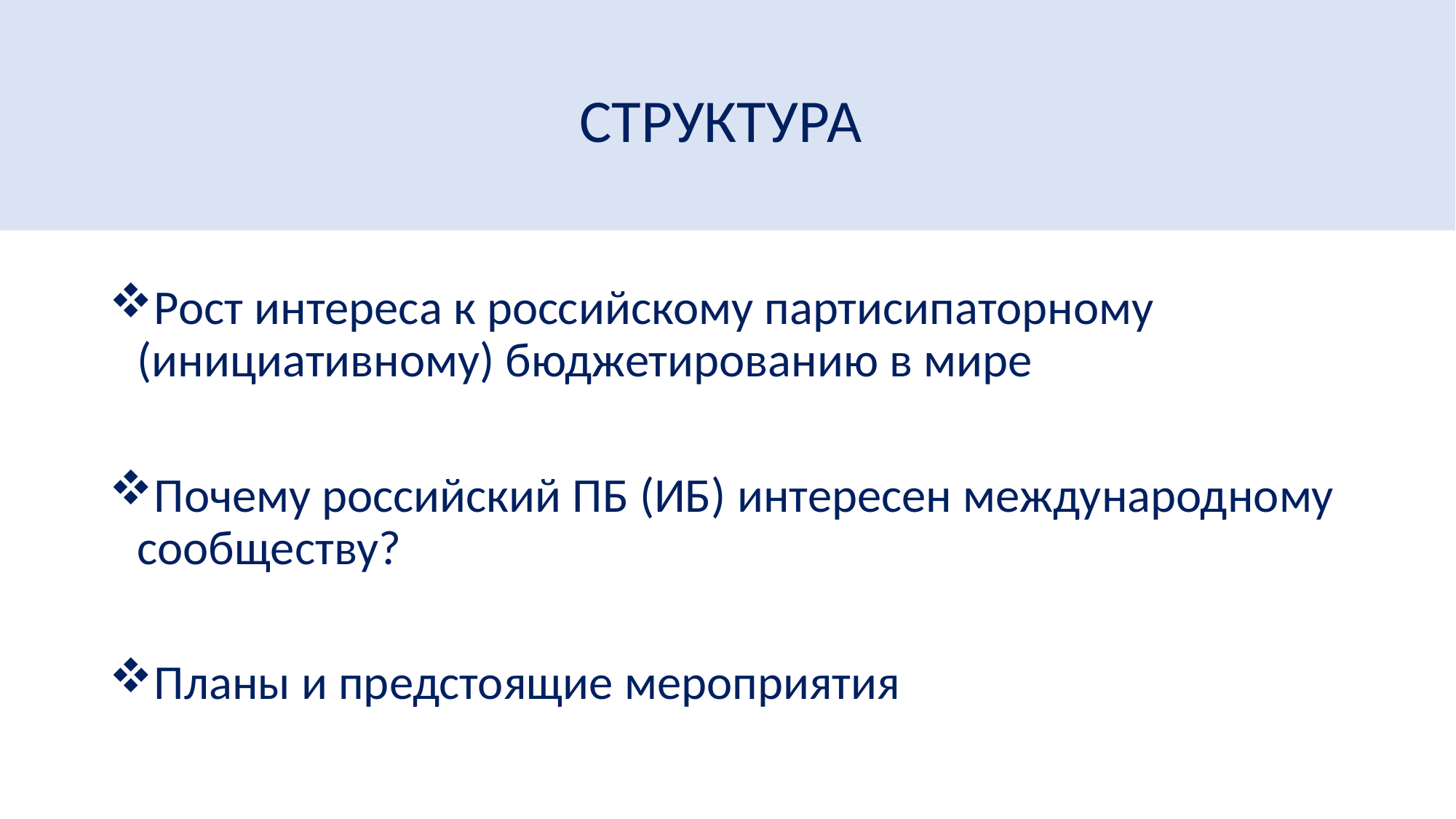

# СТРУКТУРА
Рост интереса к российскому партисипаторному (инициативному) бюджетированию в мире

Почему российский ПБ (ИБ) интересен международному сообществу?

Планы и предстоящие мероприятия